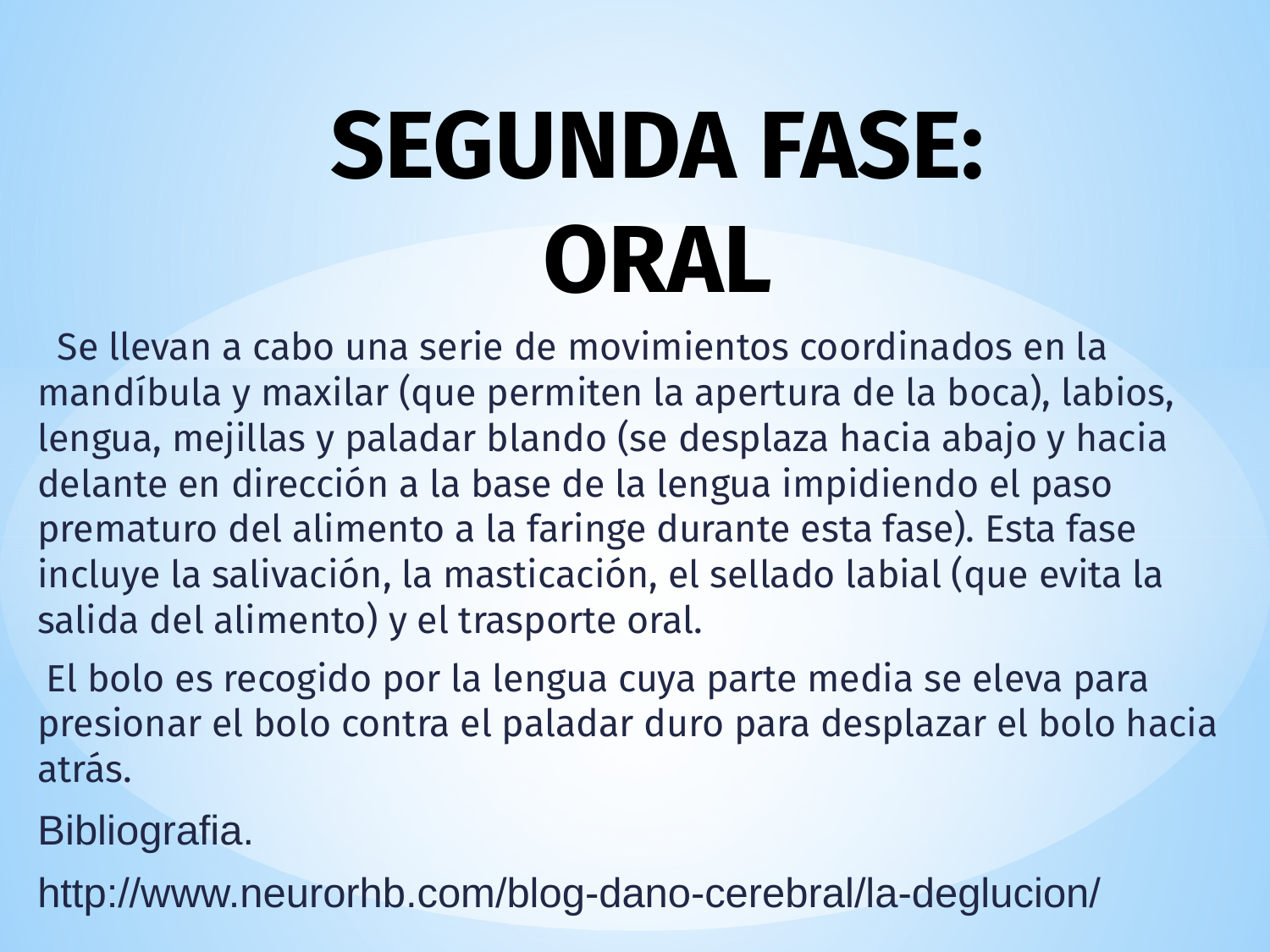

# SEGUNDA FASE: ORAL
  Se llevan a cabo una serie de movimientos coordinados en la mandíbula y maxilar (que permiten la apertura de la boca), labios, lengua, mejillas y paladar blando (se desplaza hacia abajo y hacia delante en dirección a la base de la lengua impidiendo el paso prematuro del alimento a la faringe durante esta fase). Esta fase incluye la salivación, la masticación, el sellado labial (que evita la salida del alimento) y el trasporte oral.
 El bolo es recogido por la lengua cuya parte media se eleva para presionar el bolo contra el paladar duro para desplazar el bolo hacia atrás.
Bibliografia.
http://www.neurorhb.com/blog-dano-cerebral/la-deglucion/